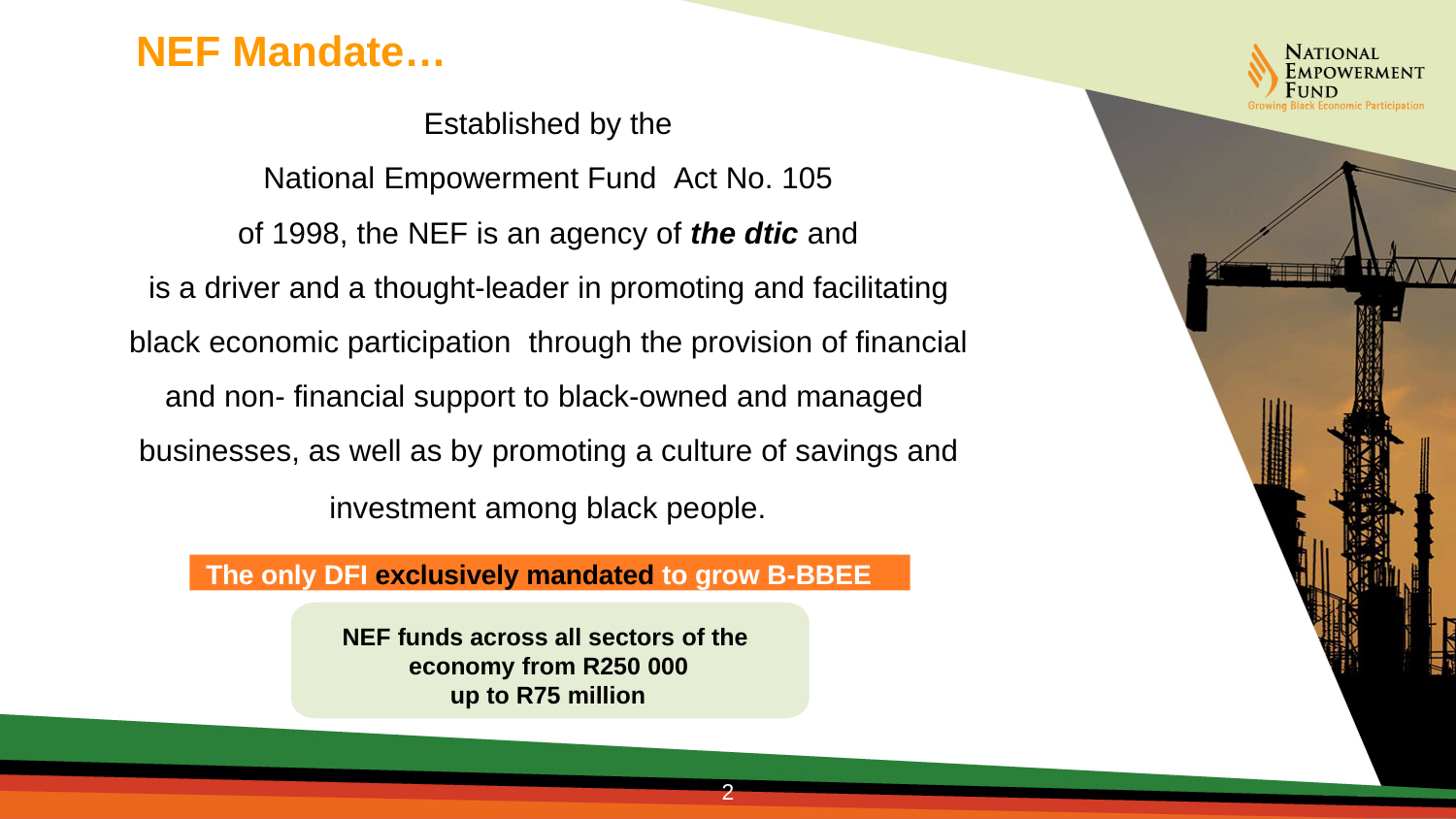

NEF Mandate…
Established by the
National Empowerment Fund  Act No. 105
of 1998, the NEF is an agency of the dtic and
is a driver and a thought-leader in promoting and facilitating black economic participation  through the provision of financial and non- financial support to black-owned and managed  businesses, as well as by promoting a culture of savings and
investment among black people.
The only DFI exclusively mandated to grow B-BBEE

NEF funds across all sectors of the  economy from R250 000
up to R75 million
2